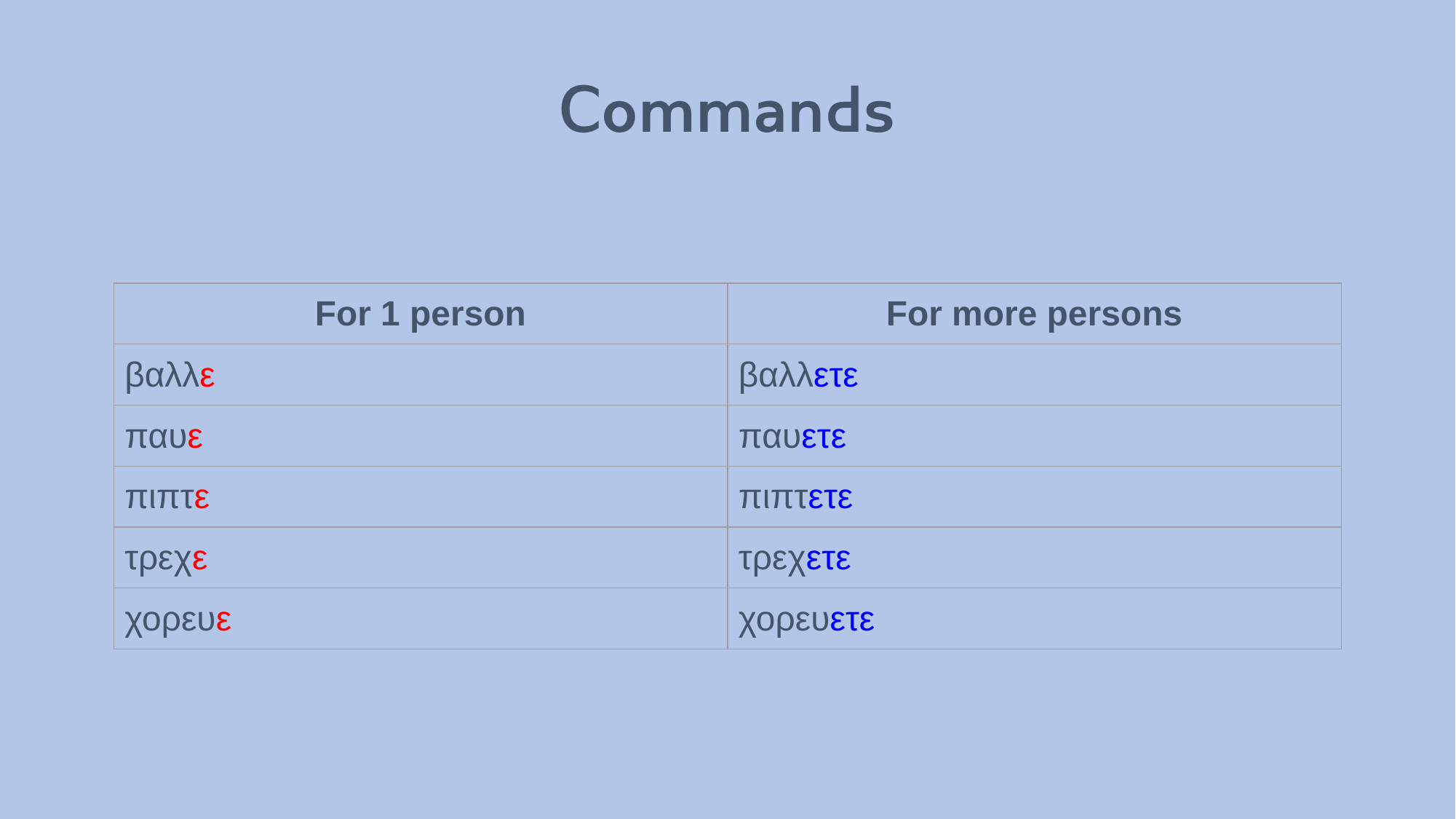

Commands

| For 1 person | For more persons |
| --- | --- |
| βαλλε | βαλλετε |
| παυε | παυετε |
| πιπτε | πιπτετε |
| τρεχε | τρεχετε |
| χορευε | χορευετε |